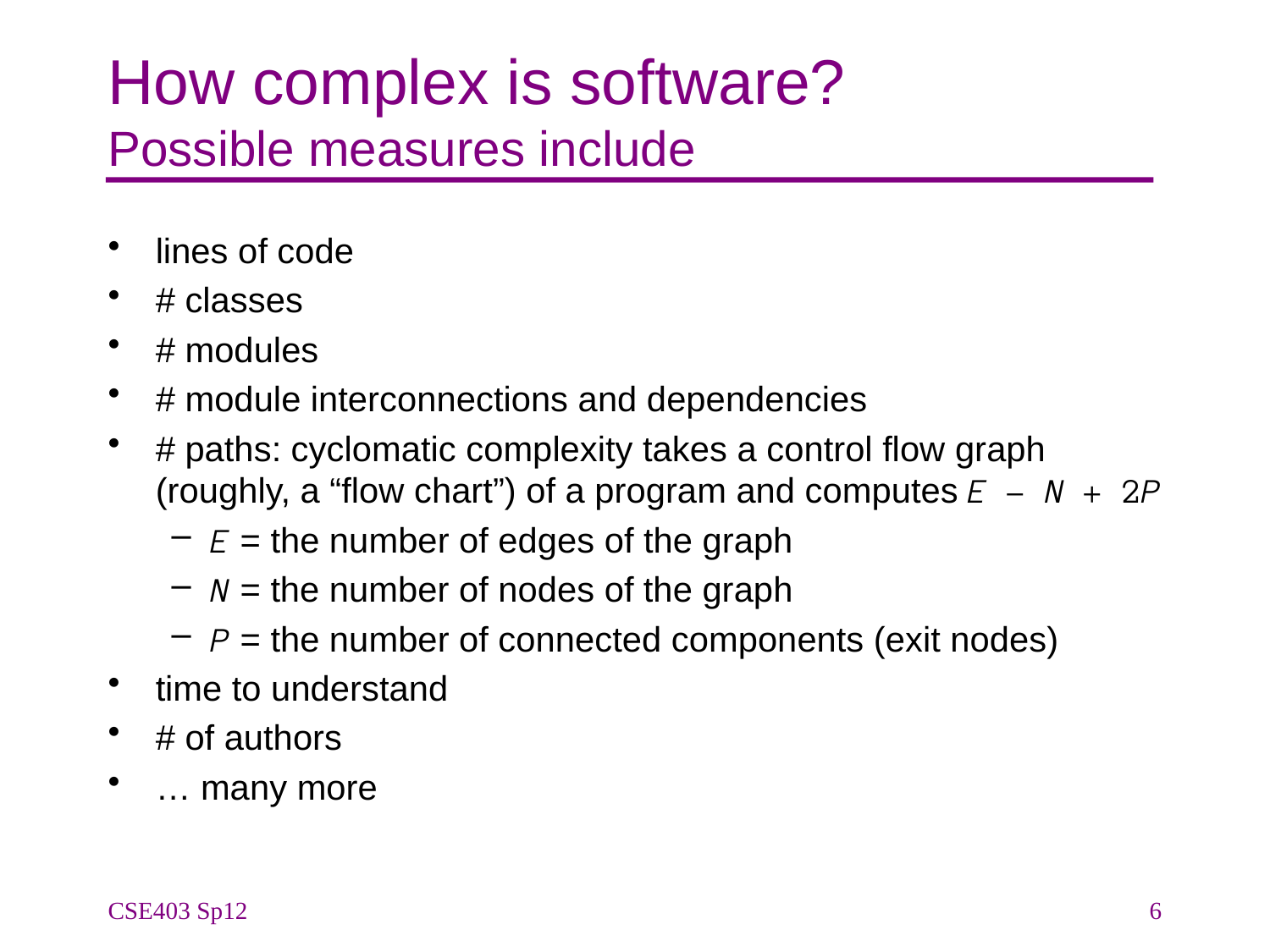

# How complex is software? Possible measures include
lines of code
# classes
# modules
# module interconnections and dependencies
# paths: cyclomatic complexity takes a control flow graph (roughly, a “flow chart”) of a program and computes E − N + 2P
E = the number of edges of the graph
N = the number of nodes of the graph
P = the number of connected components (exit nodes)
time to understand
# of authors
… many more
CSE403 Sp12
6